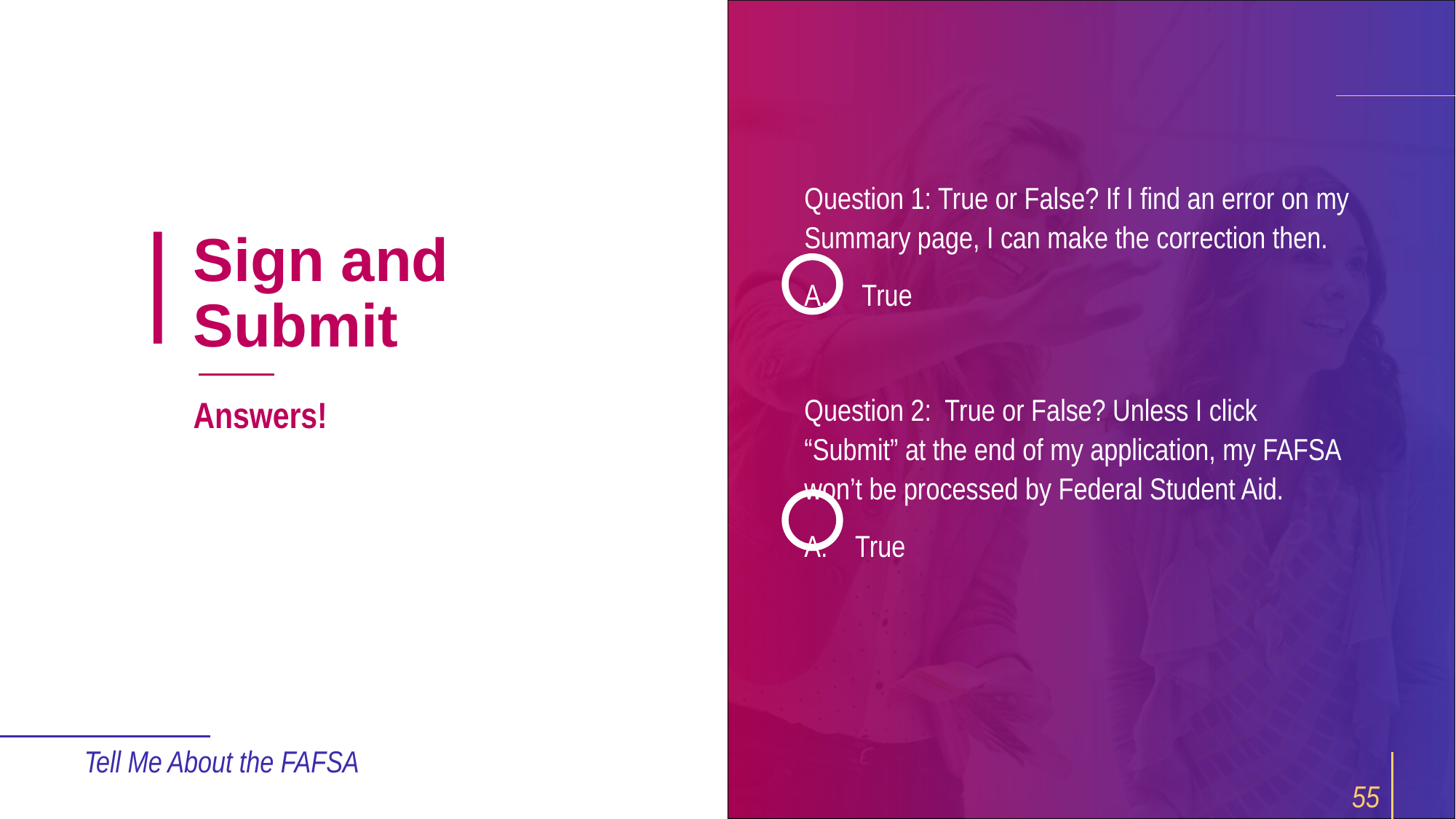

Question 1: True or False? If I find an error on my Summary page, I can make the correction then.
A.     True

Question 2:  True or False? Unless I click “Submit” at the end of my application, my FAFSA won’t be processed by Federal Student Aid.
A.    True

# Sign and Submit

Answers!

Tell Me About the FAFSA
55